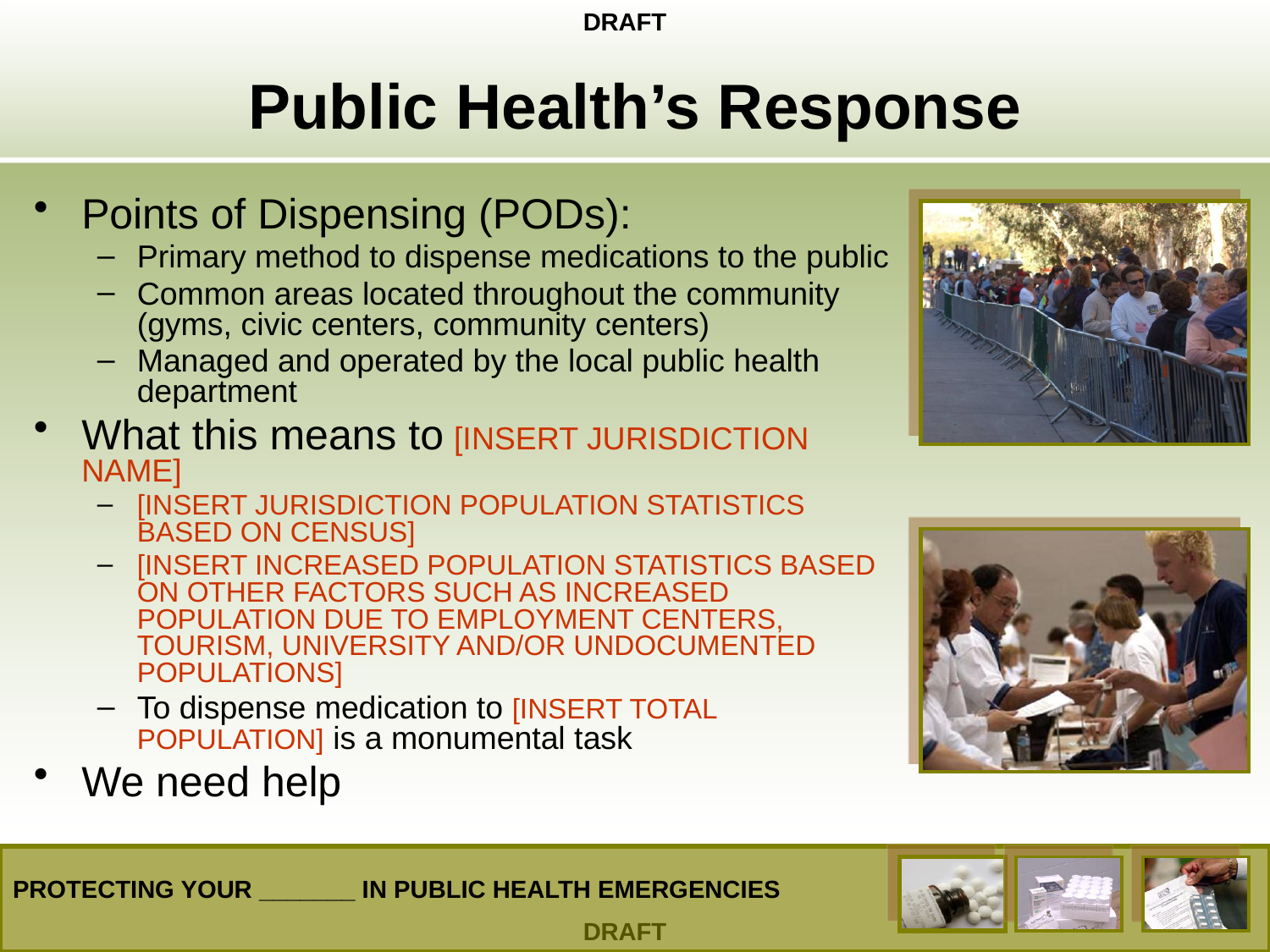

# Public Health’s Response
Points of Dispensing (PODs):
Primary method to dispense medications to the public
Common areas located throughout the community (gyms, civic centers, community centers)
Managed and operated by the local public health department
What this means to [INSERT JURISDICTION NAME]
[INSERT JURISDICTION POPULATION STATISTICS BASED ON CENSUS]
[INSERT INCREASED POPULATION STATISTICS BASED ON OTHER FACTORS SUCH AS INCREASED POPULATION DUE TO EMPLOYMENT CENTERS, TOURISM, UNIVERSITY AND/OR UNDOCUMENTED  POPULATIONS]
To dispense medication to [INSERT TOTAL POPULATION] is a monumental task
We need help

PROTECTING YOUR _______ IN PUBLIC HEALTH EMERGENCIES